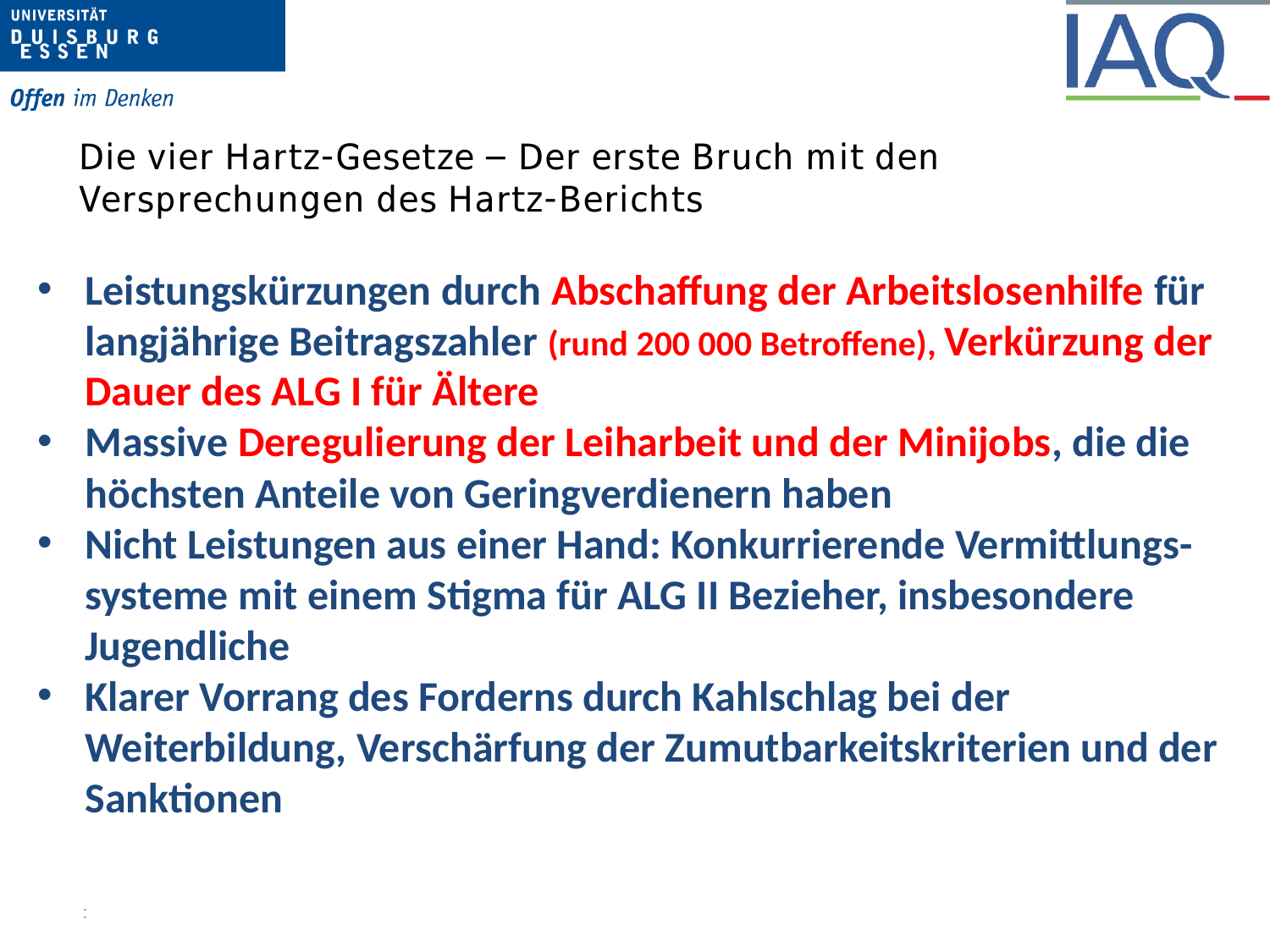

# Die vier Hartz-Gesetze – Der erste Bruch mit den Versprechungen des Hartz-Berichts
Leistungskürzungen durch Abschaffung der Arbeitslosenhilfe für langjährige Beitragszahler (rund 200 000 Betroffene), Verkürzung der Dauer des ALG I für Ältere
Massive Deregulierung der Leiharbeit und der Minijobs, die die höchsten Anteile von Geringverdienern haben
Nicht Leistungen aus einer Hand: Konkurrierende Vermittlungs-systeme mit einem Stigma für ALG II Bezieher, insbesondere Jugendliche
Klarer Vorrang des Forderns durch Kahlschlag bei der Weiterbildung, Verschärfung der Zumutbarkeitskriterien und der Sanktionen
: